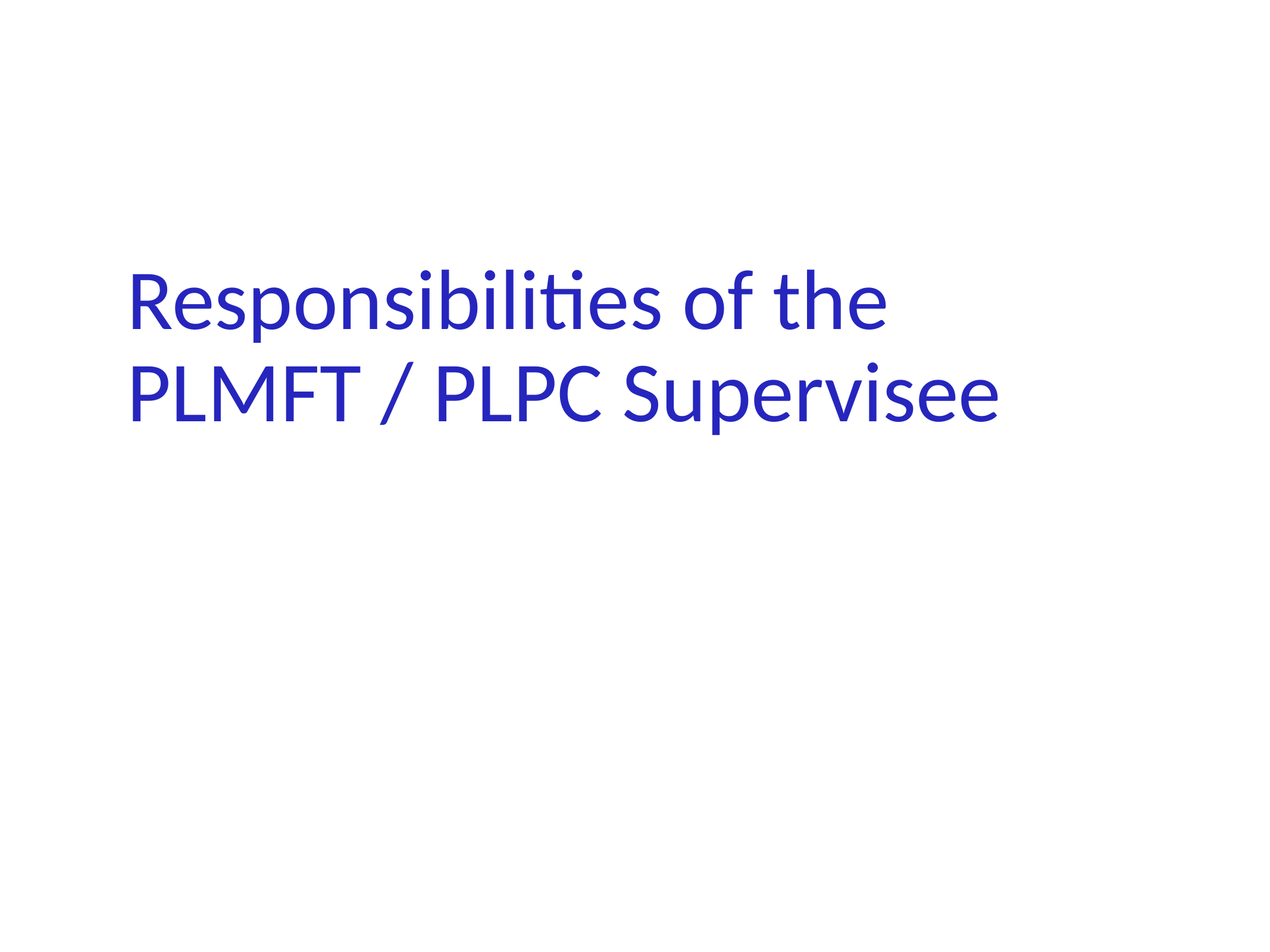

# Responsibilities of the
PLMFT / PLPC Supervisee